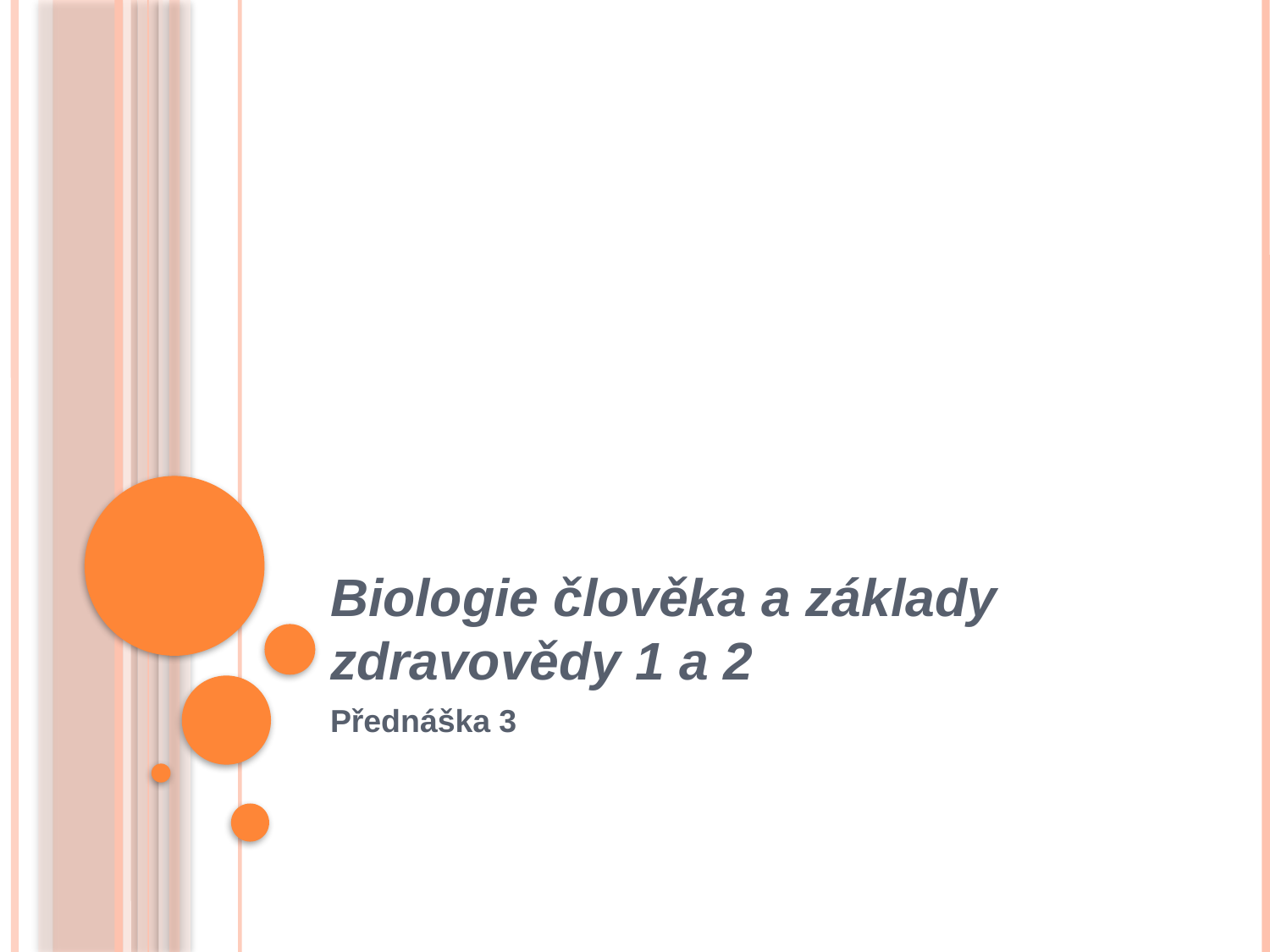

# Biologie člověka a základy zdravovědy 1 a 2
Přednáška 3